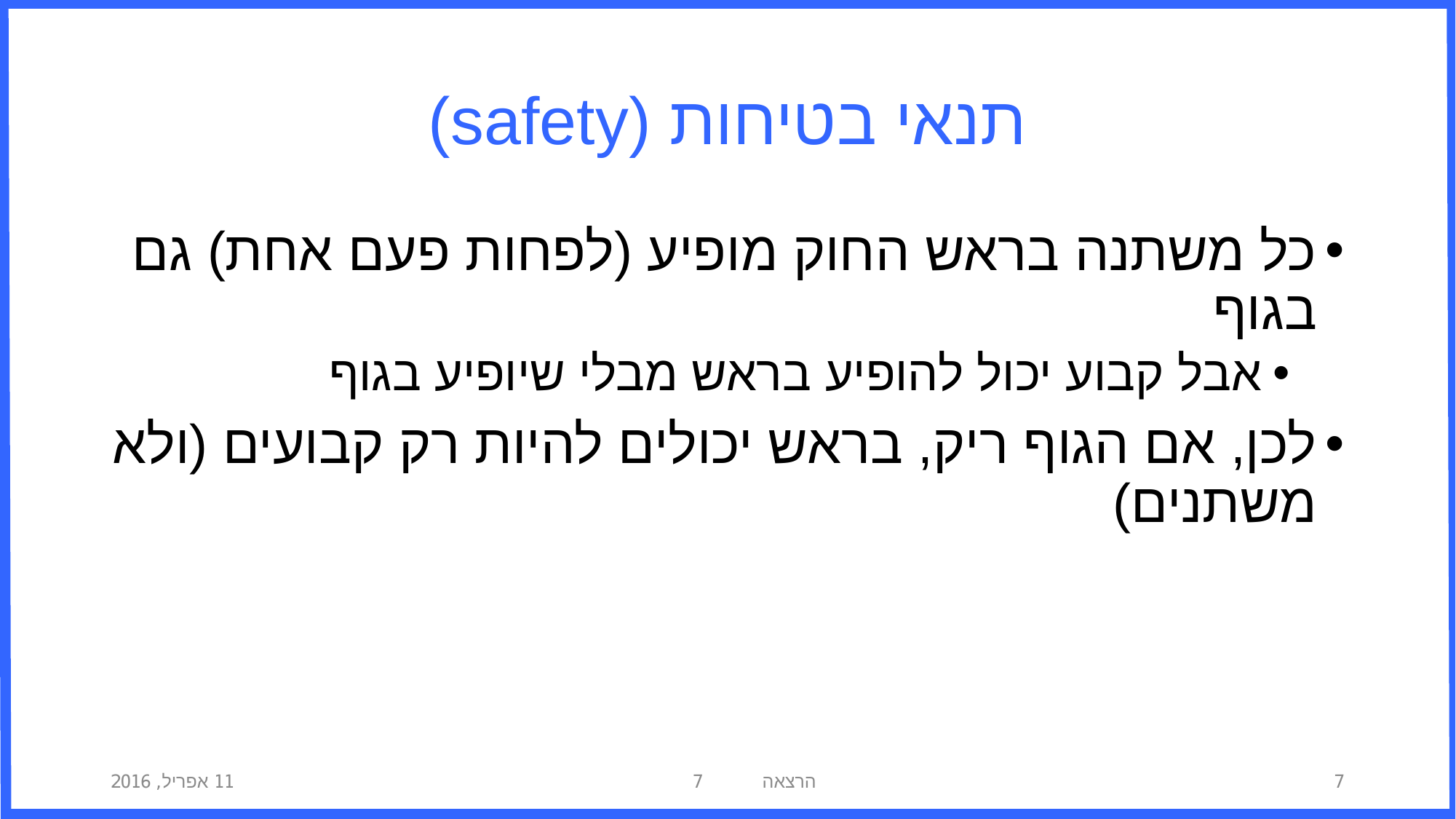

# תנאי בטיחות (safety)
כל משתנה בראש החוק מופיע (לפחות פעם אחת) גם בגוף
אבל קבוע יכול להופיע בראש מבלי שיופיע בגוף
לכן, אם הגוף ריק, בראש יכולים להיות רק קבועים (ולא משתנים)
11 אפריל, 2016
הרצאה 7
7